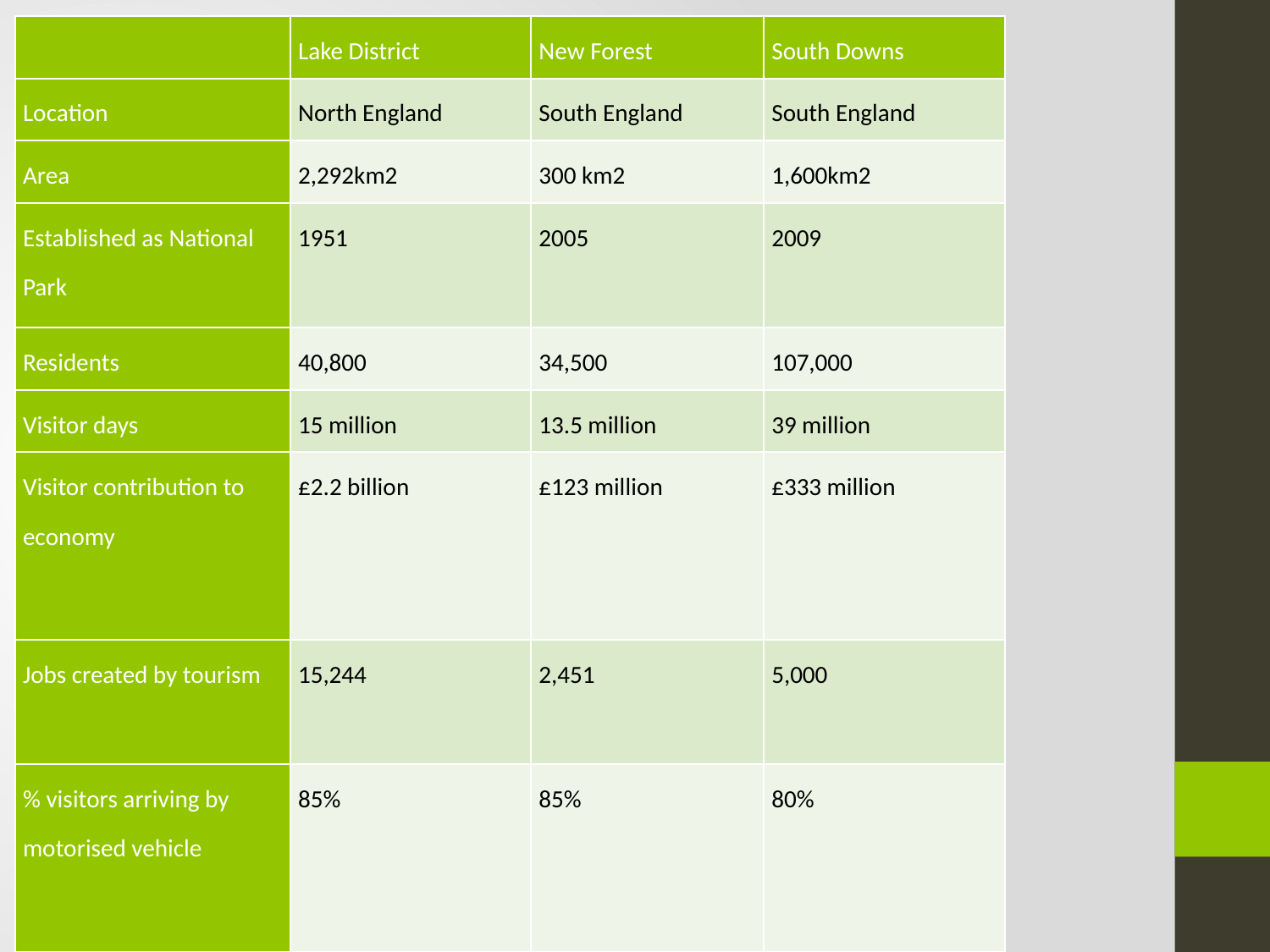

|  | Lake District | New Forest | South Downs |
| --- | --- | --- | --- |
| Location | North England | South England | South England |
| Area | 2,292km2 | 300 km2 | 1,600km2 |
| Established as National Park | 1951 | 2005 | 2009 |
| Residents | 40,800 | 34,500 | 107,000 |
| Visitor days | 15 million | 13.5 million | 39 million |
| Visitor contribution to economy | £2.2 billion | £123 million | £333 million |
| Jobs created by tourism | 15,244 | 2,451 | 5,000 |
| % visitors arriving by motorised vehicle | 85% | 85% | 80% |
#